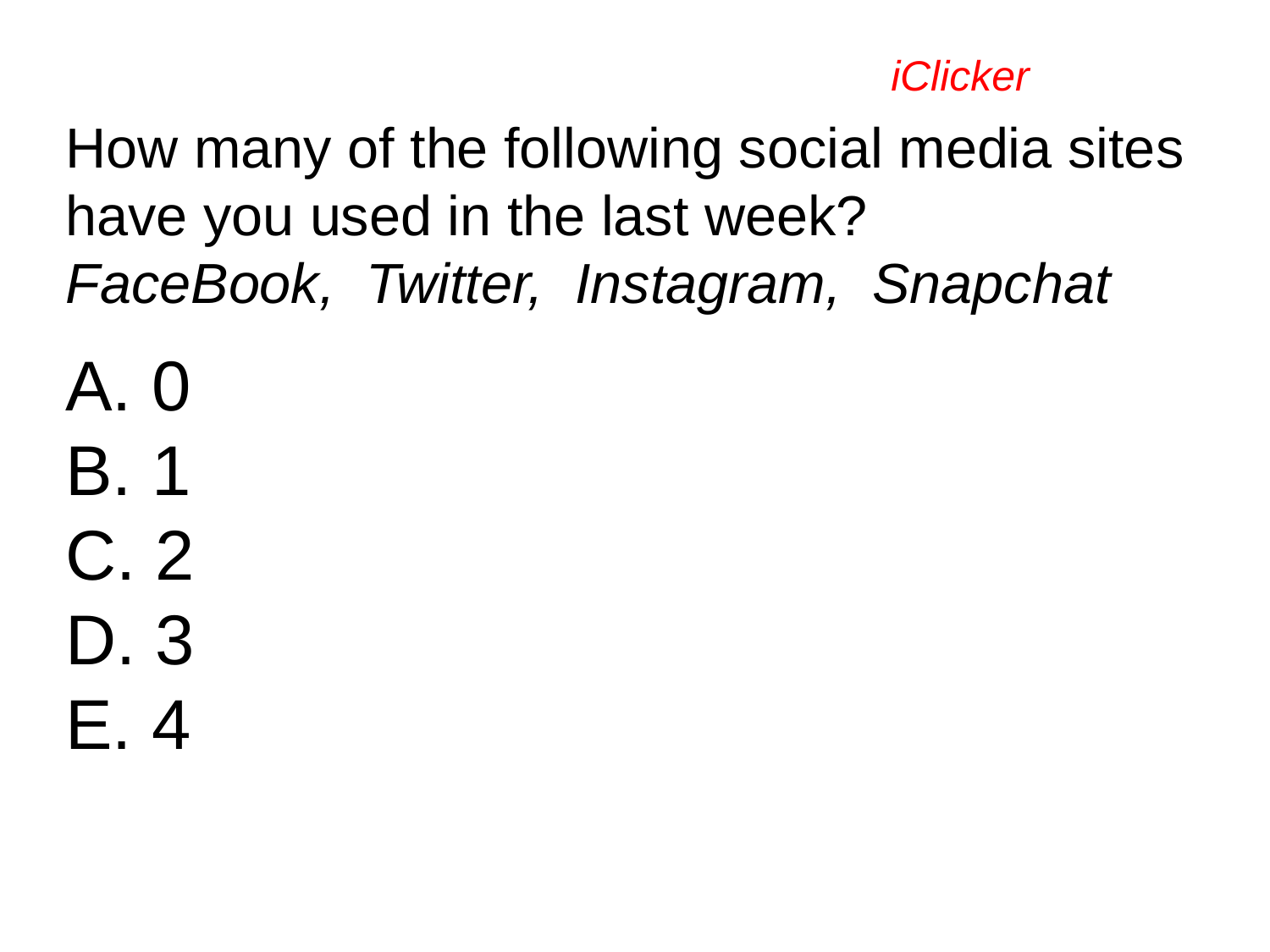

iClicker
# How many of the following social media sites have you used in the last week? FaceBook,  Twitter,  Instagram,  Snapchat A. 0 B. 1 C. 2 D. 3 E. 4